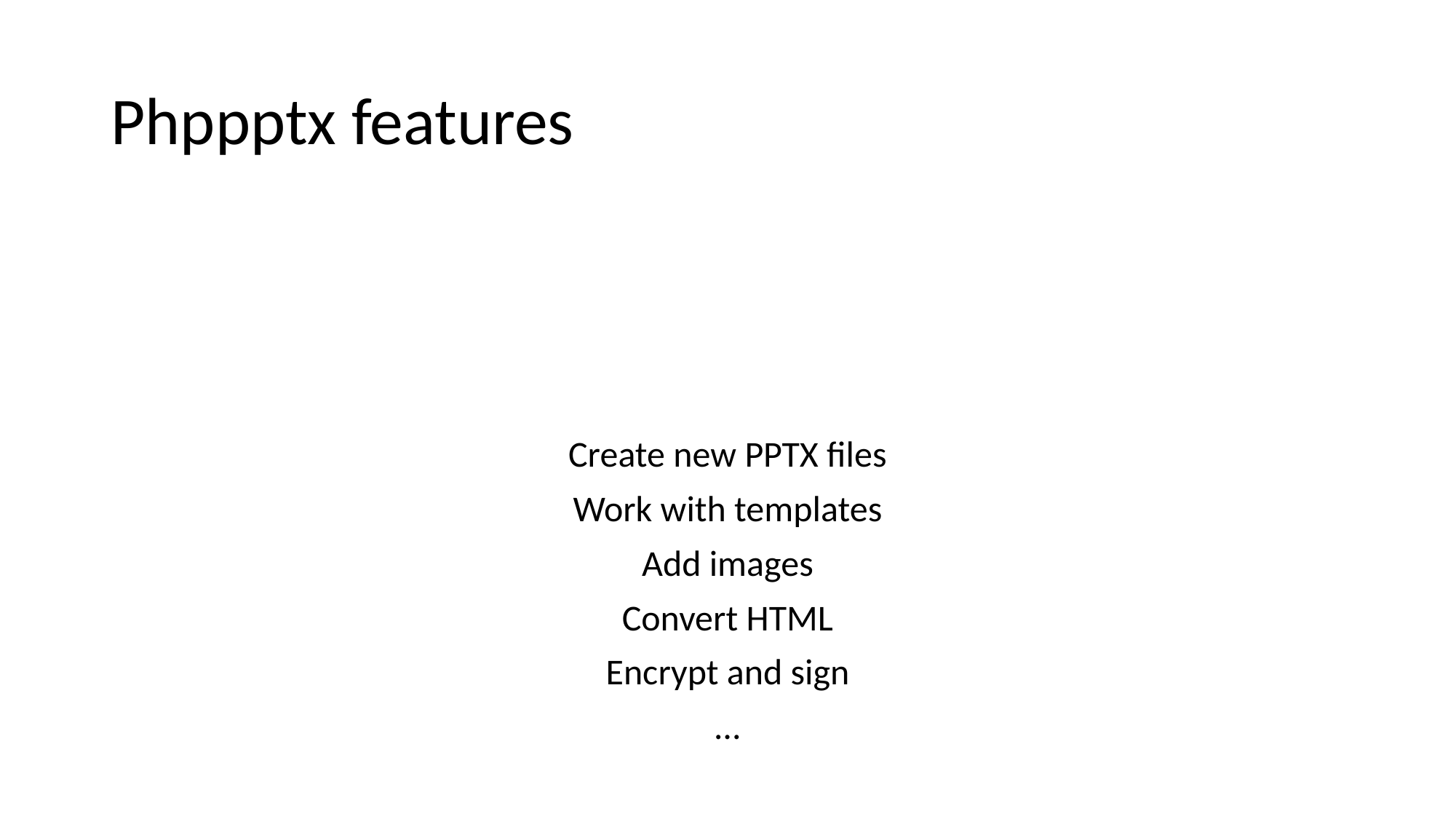

# Phppptx features
Create new PPTX files
Work with templates
Add images
Convert HTML
Encrypt and sign
…